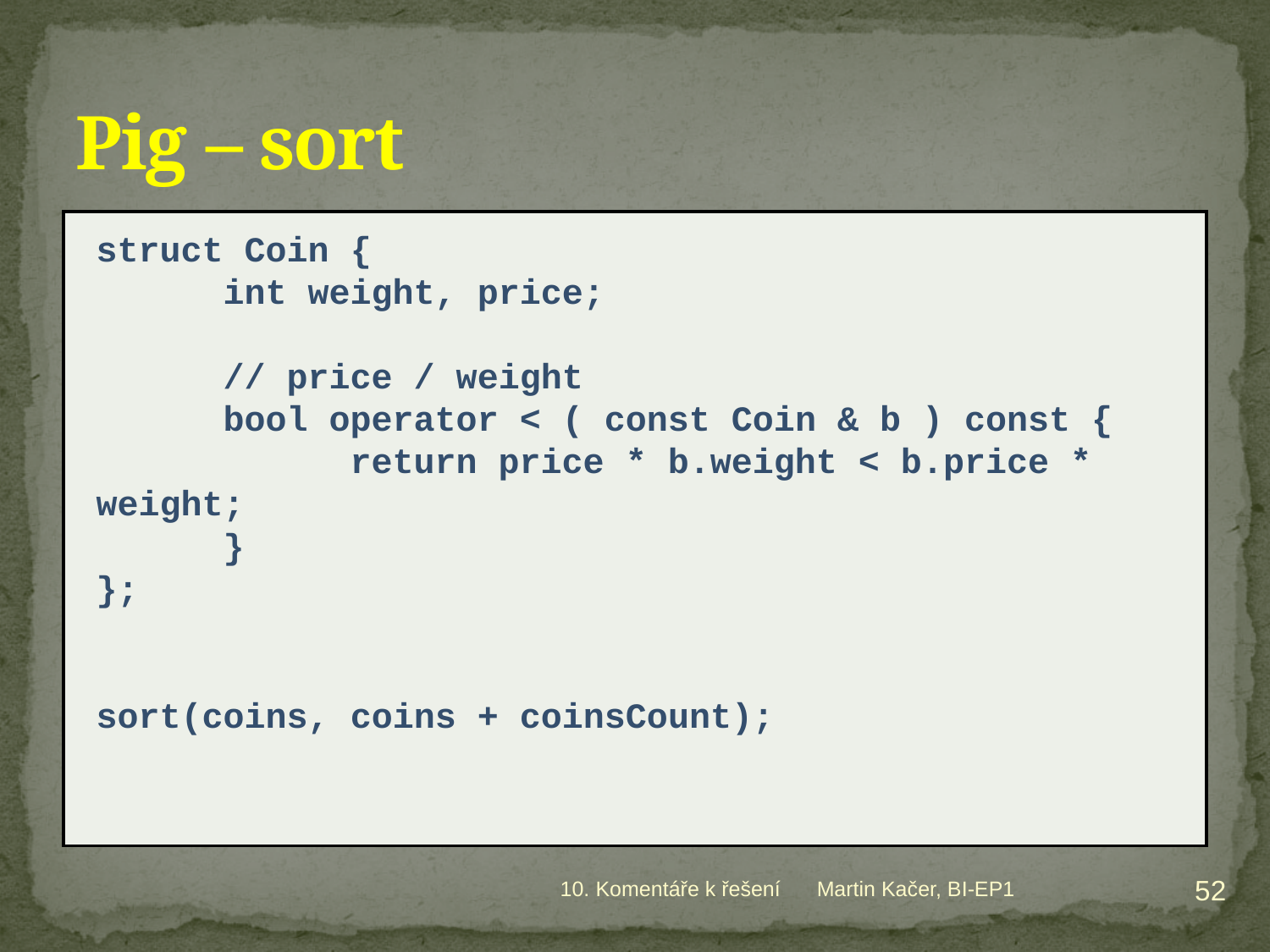

# Pig – sort
struct Coin {
	int weight, price;

	// price / weight
	bool operator < ( const Coin & b ) const {
		return price * b.weight < b.price * weight;
	}
};

sort(coins, coins + coinsCount);

52
10. Komentáře k řešení
Martin Kačer, BI-EP1